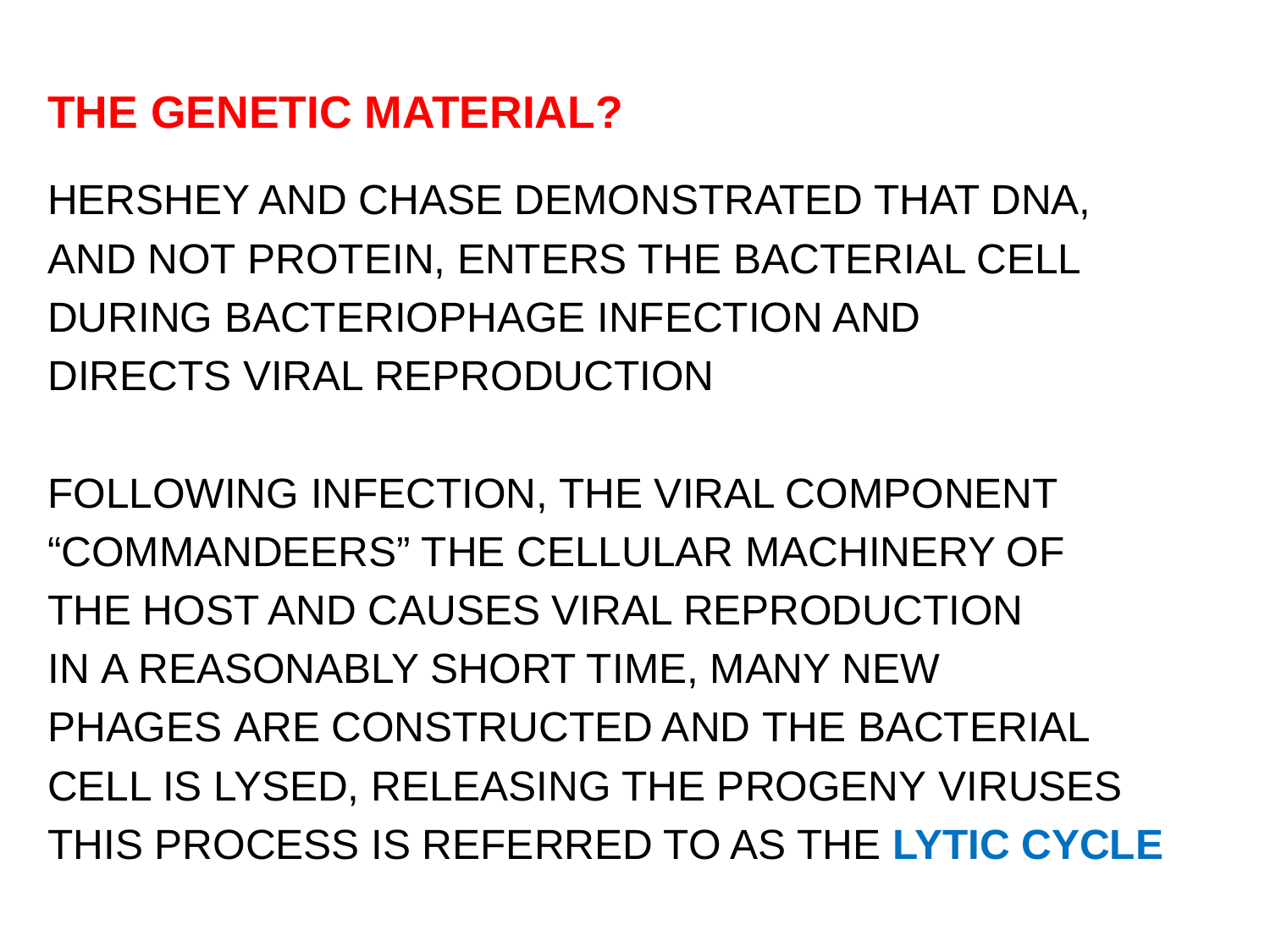

THE GENETIC MATERIAL?

HERSHEY AND CHASE DEMONSTRATED THAT DNA,
AND NOT PROTEIN, ENTERS THE BACTERIAL CELL
DURING BACTERIOPHAGE INFECTION AND
DIRECTS VIRAL REPRODUCTION

FOLLOWING INFECTION, THE VIRAL COMPONENT
“COMMANDEERS” THE CELLULAR MACHINERY OF
THE HOST AND CAUSES VIRAL REPRODUCTION
IN A REASONABLY SHORT TIME, MANY NEW
PHAGES ARE CONSTRUCTED AND THE BACTERIAL
CELL IS LYSED, RELEASING THE PROGENY VIRUSES
THIS PROCESS IS REFERRED TO AS THE LYTIC CYCLE